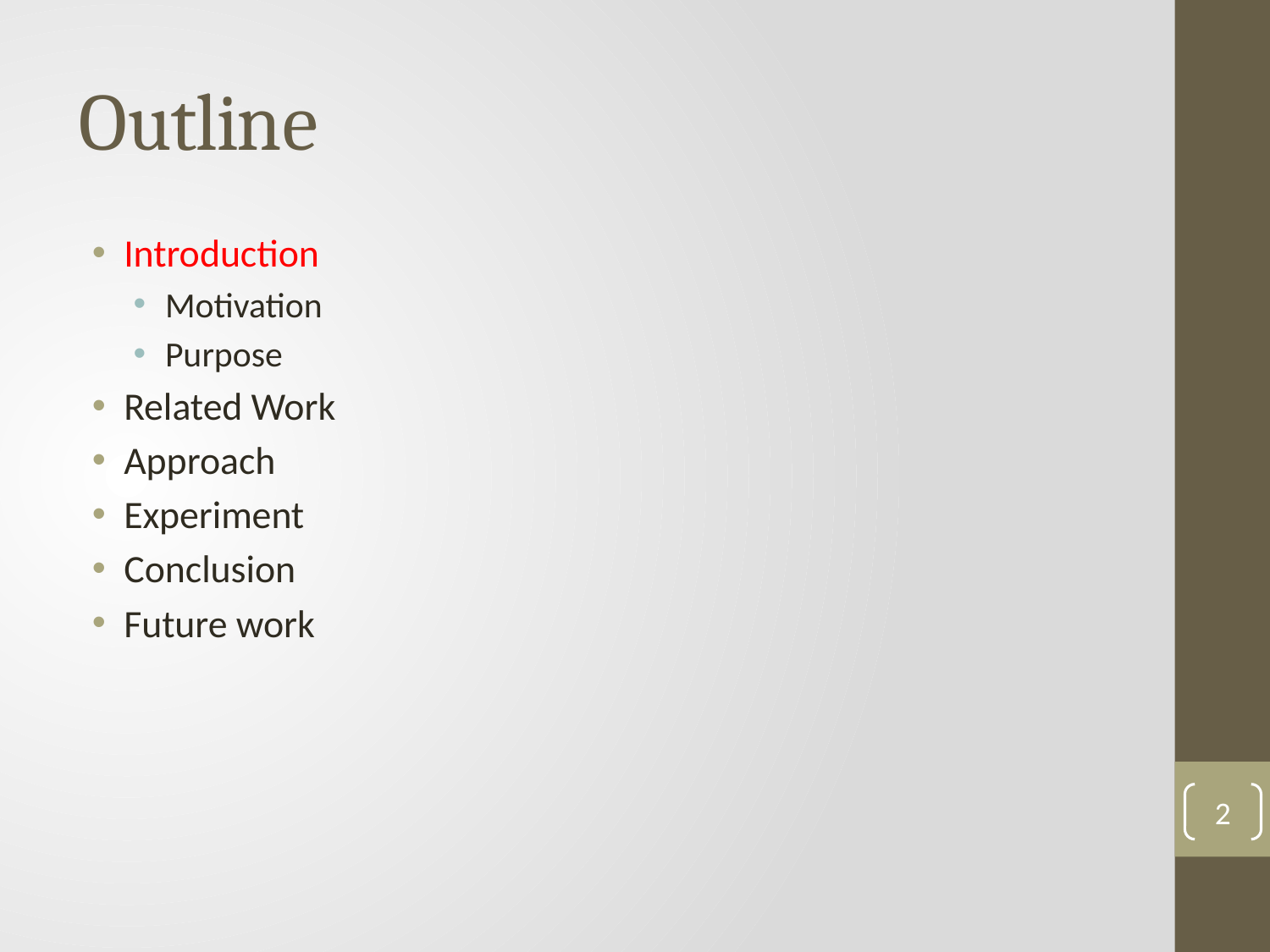

# Outline
Introduction
Motivation
Purpose
Related Work
Approach
Experiment
Conclusion
Future work

2